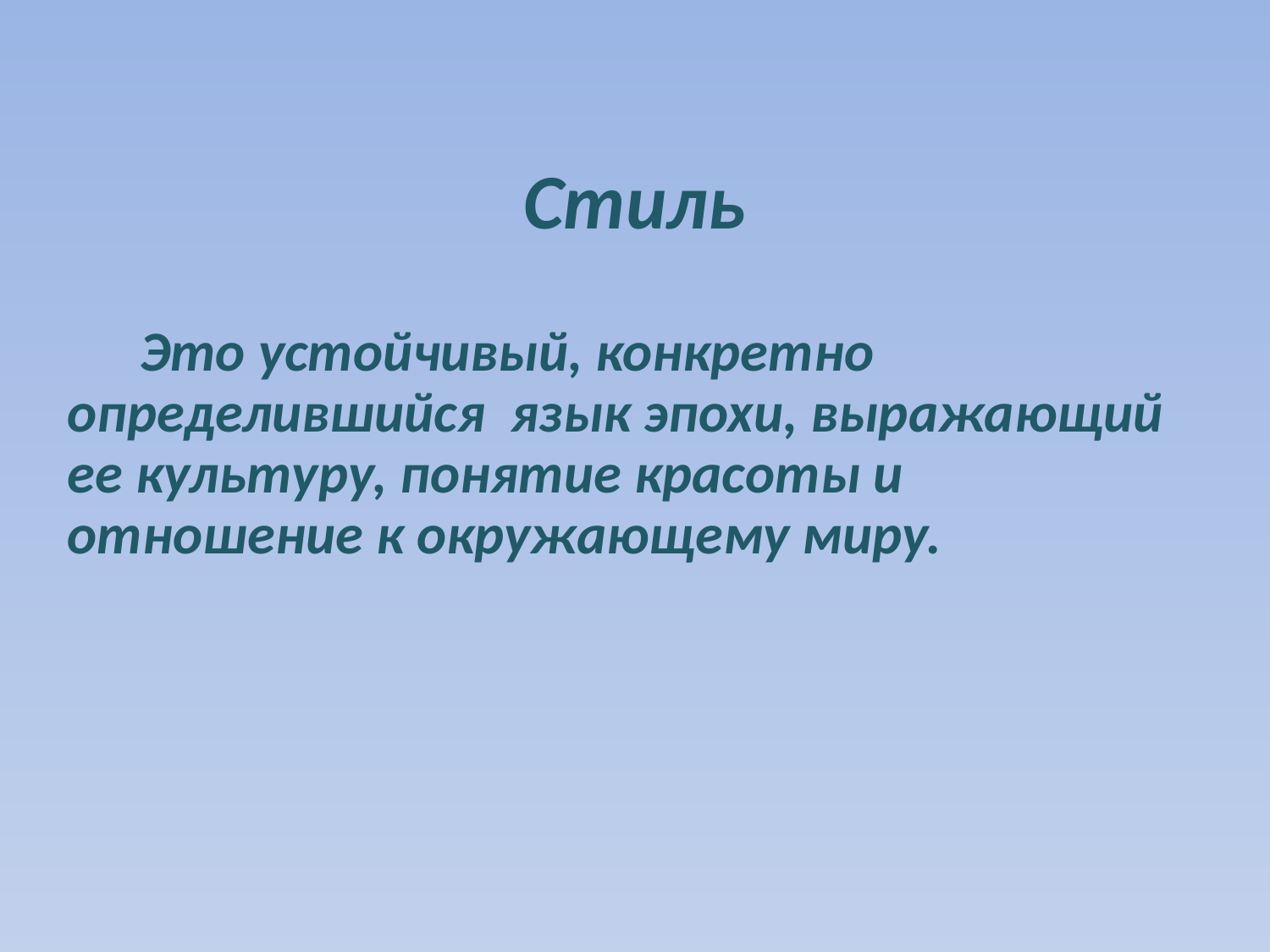

# Стиль
Это устойчивый, конкретно определившийся  язык эпохи, выражающий ее культуру, понятие красоты и отношение к окружающему миру.